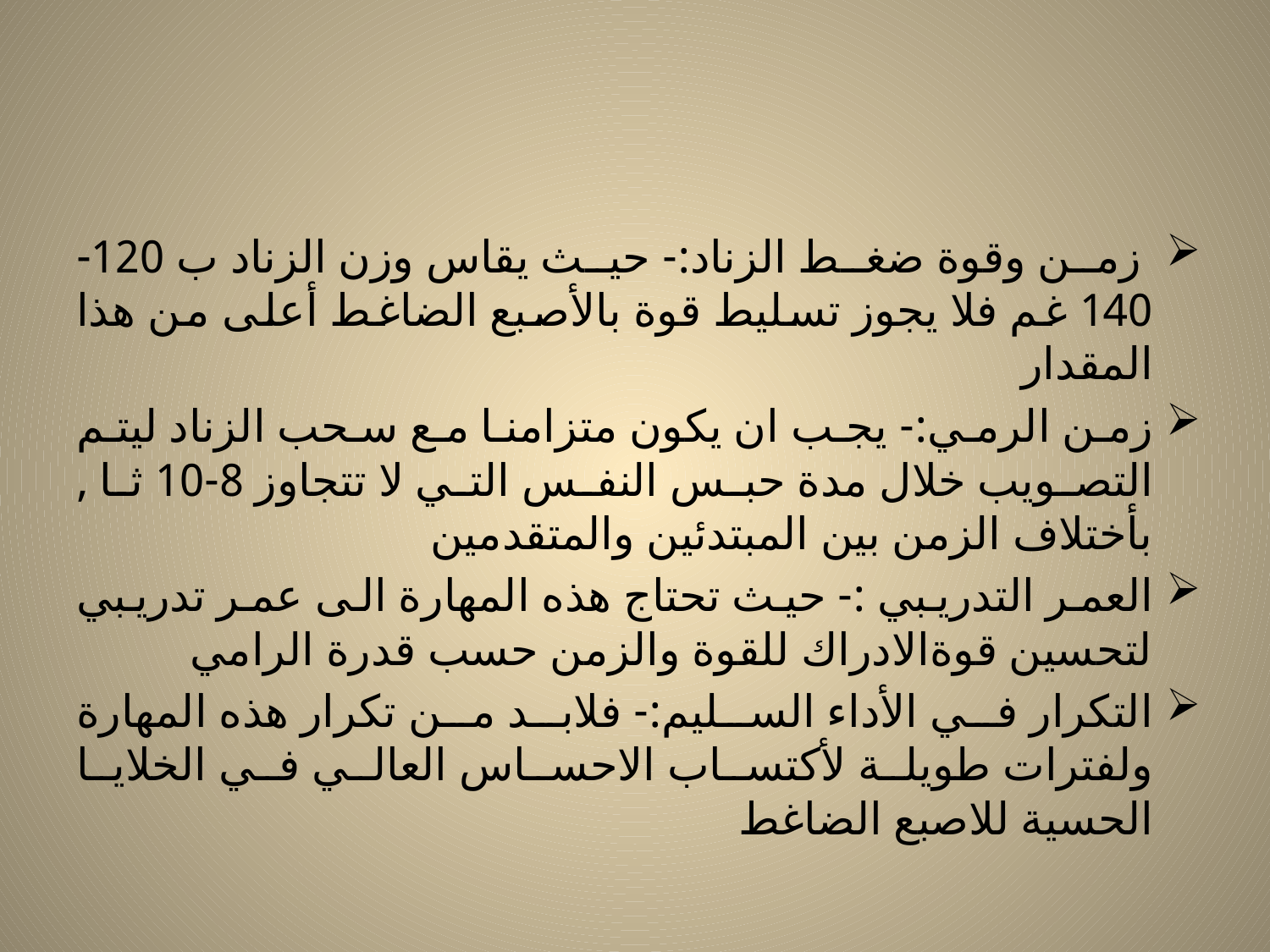

#
 زمن وقوة ضغط الزناد:- حيث يقاس وزن الزناد ب 120-140 غم فلا يجوز تسليط قوة بالأصبع الضاغط أعلى من هذا المقدار
زمن الرمي:- يجب ان يكون متزامنا مع سحب الزناد ليتم التصويب خلال مدة حبس النفس التي لا تتجاوز 8-10 ثا , بأختلاف الزمن بين المبتدئين والمتقدمين
العمر التدريبي :- حيث تحتاج هذه المهارة الى عمر تدريبي لتحسين قوةالادراك للقوة والزمن حسب قدرة الرامي
التكرار في الأداء السليم:- فلابد من تكرار هذه المهارة ولفترات طويلة لأكتساب الاحساس العالي في الخلايا الحسية للاصبع الضاغط